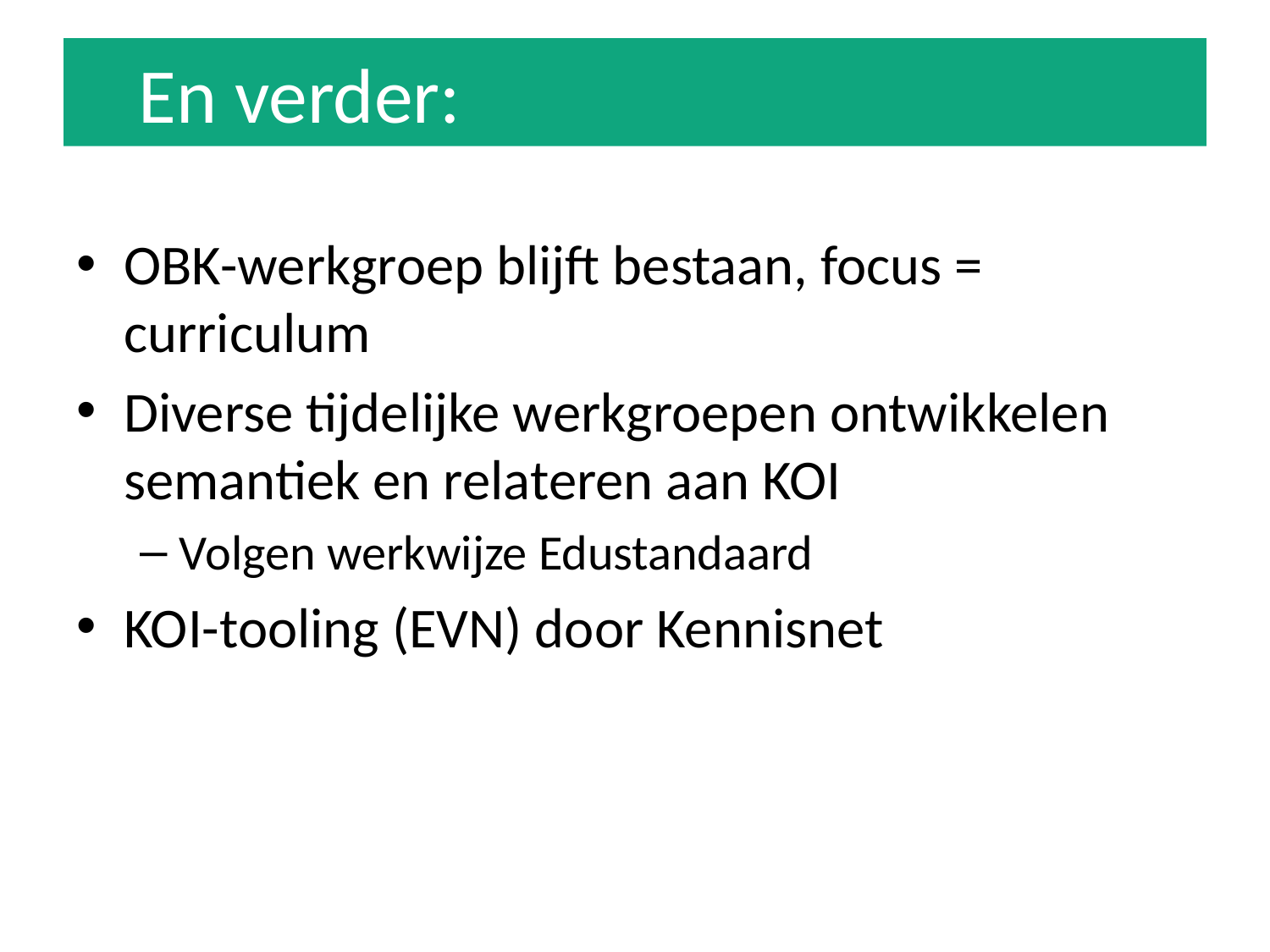

# En verder:
OBK-werkgroep blijft bestaan, focus = curriculum
Diverse tijdelijke werkgroepen ontwikkelen semantiek en relateren aan KOI
Volgen werkwijze Edustandaard
KOI-tooling (EVN) door Kennisnet